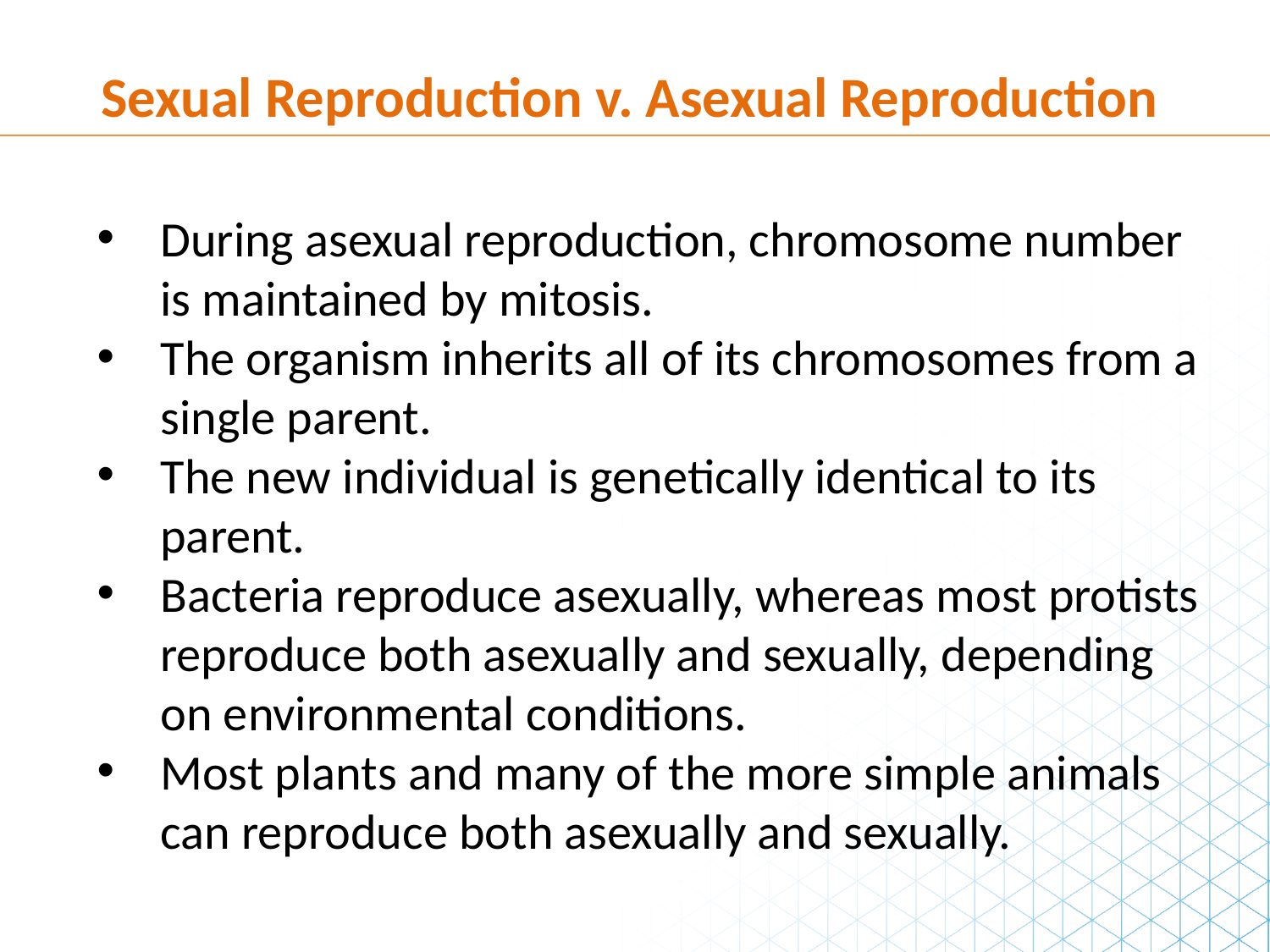

Sexual Reproduction v. Asexual Reproduction
During asexual reproduction, chromosome number is maintained by mitosis.
The organism inherits all of its chromosomes from a single parent.
The new individual is genetically identical to its parent.
Bacteria reproduce asexually, whereas most protists reproduce both asexually and sexually, depending on environmental conditions.
Most plants and many of the more simple animals can reproduce both asexually and sexually.